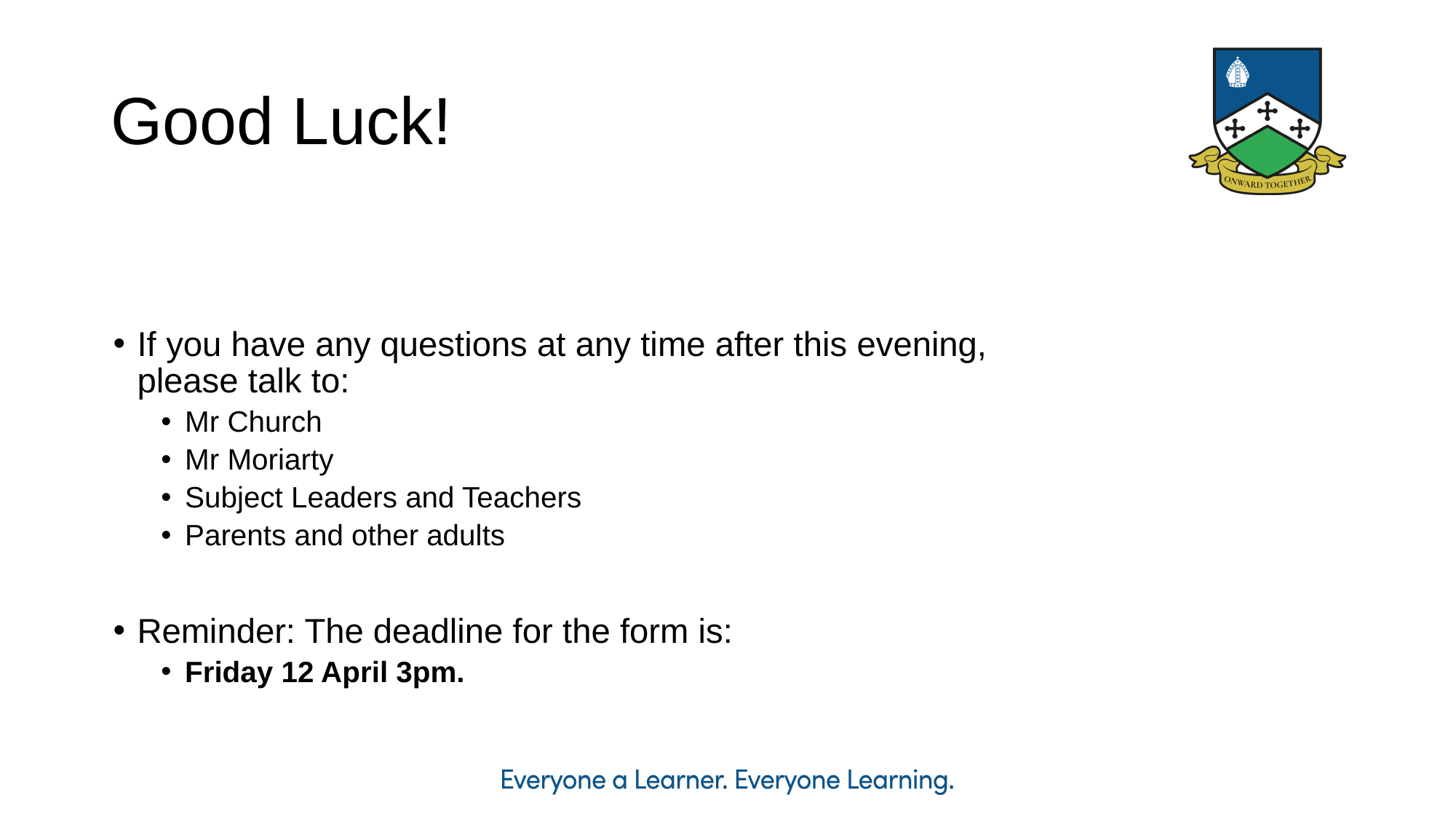

Good Luck!
If you have any questions at any time after this evening, please talk to:
Mr Church
Mr Moriarty
Subject Leaders and Teachers
Parents and other adults

Reminder: The deadline for the form is:
Friday 12 April 3pm.